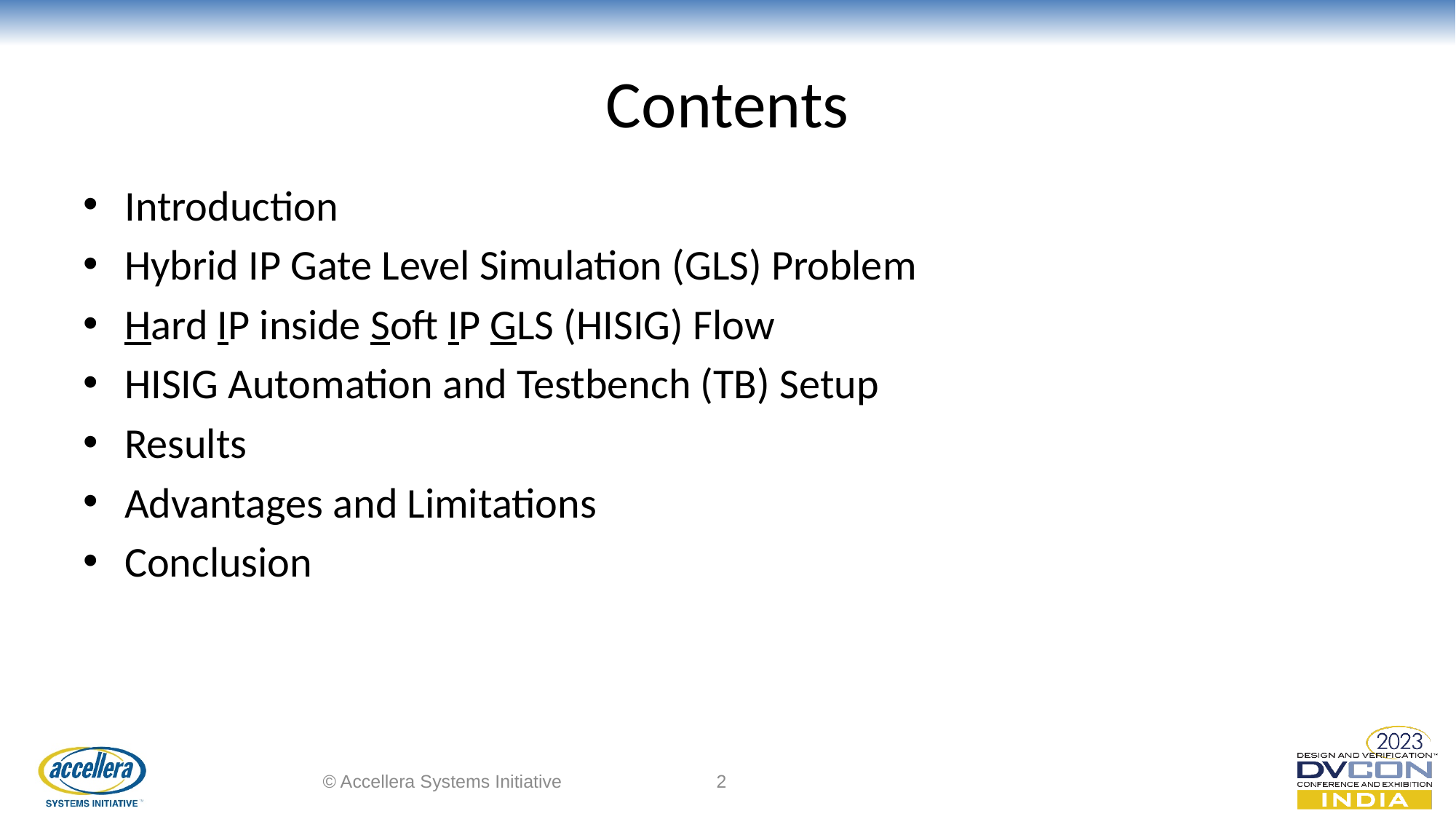

# Contents
Introduction
Hybrid IP Gate Level Simulation (GLS) Problem
Hard IP inside Soft IP GLS (HISIG) Flow
HISIG Automation and Testbench (TB) Setup
Results
Advantages and Limitations
Conclusion
© Accellera Systems Initiative
2